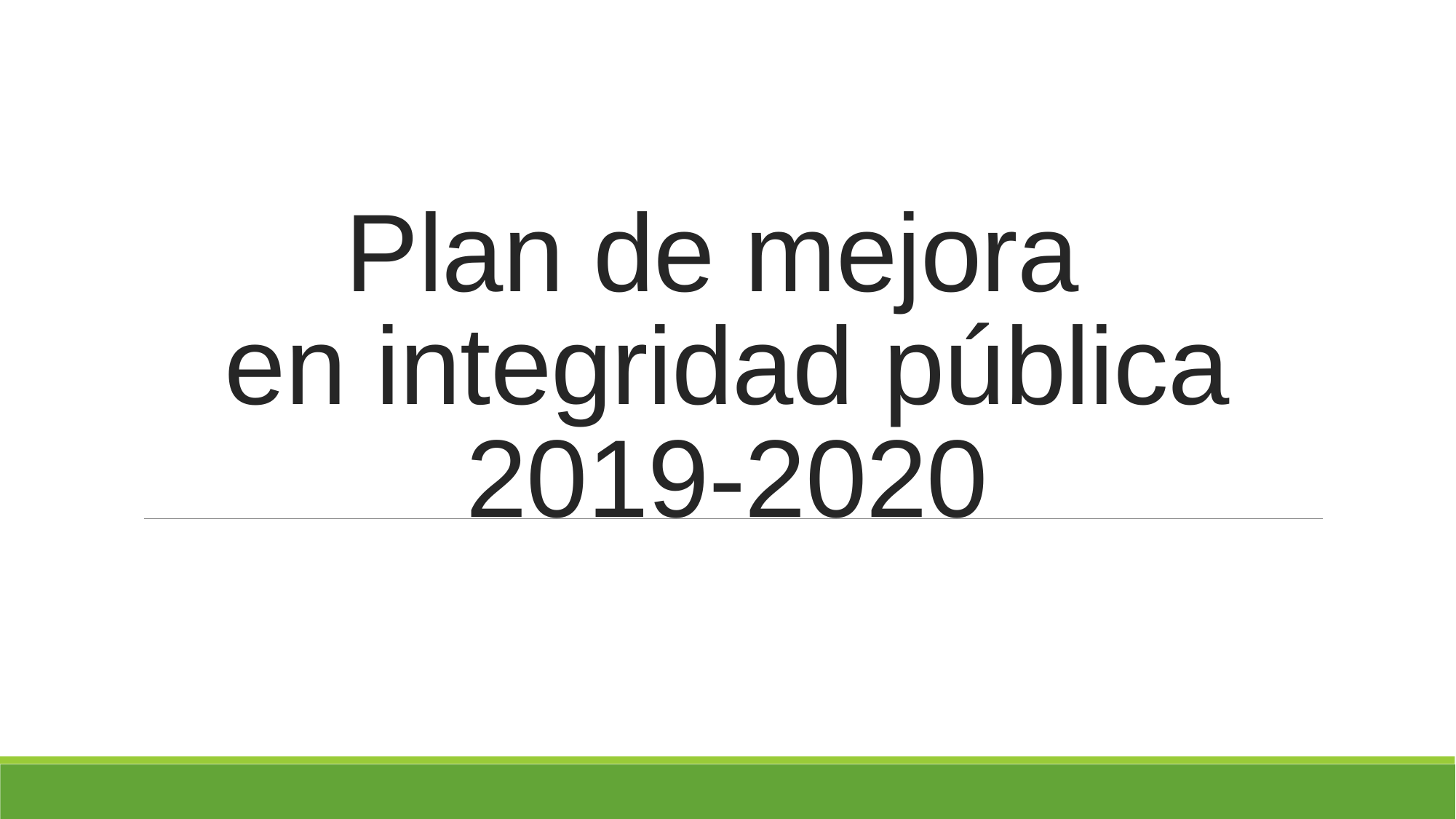

# Plan de mejora en integridad pública 2019-2020